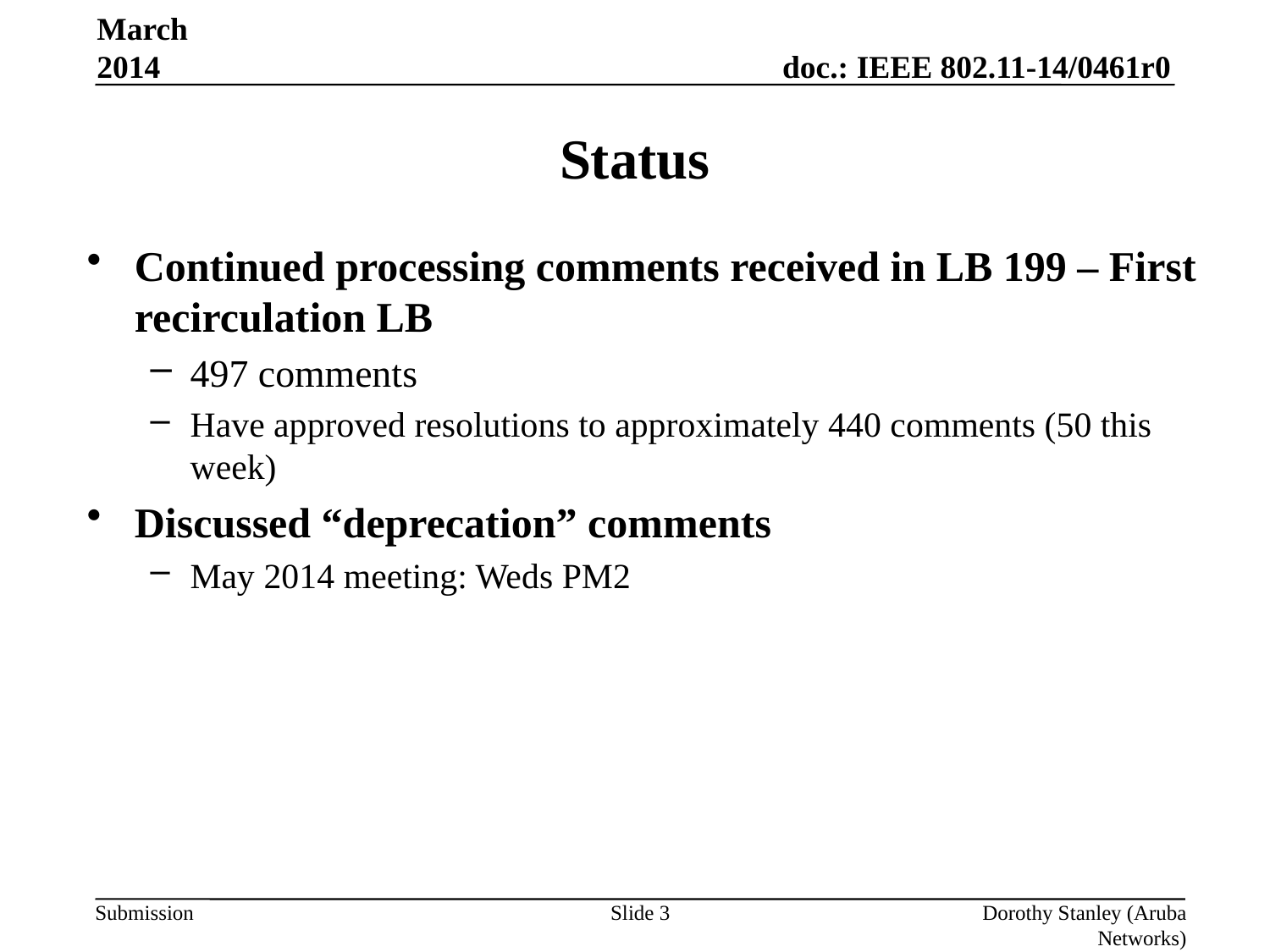

March 2014
# Status
Continued processing comments received in LB 199 – First recirculation LB
497 comments
Have approved resolutions to approximately 440 comments (50 this week)
Discussed “deprecation” comments
May 2014 meeting: Weds PM2

Slide 3
Dorothy Stanley (Aruba Networks)